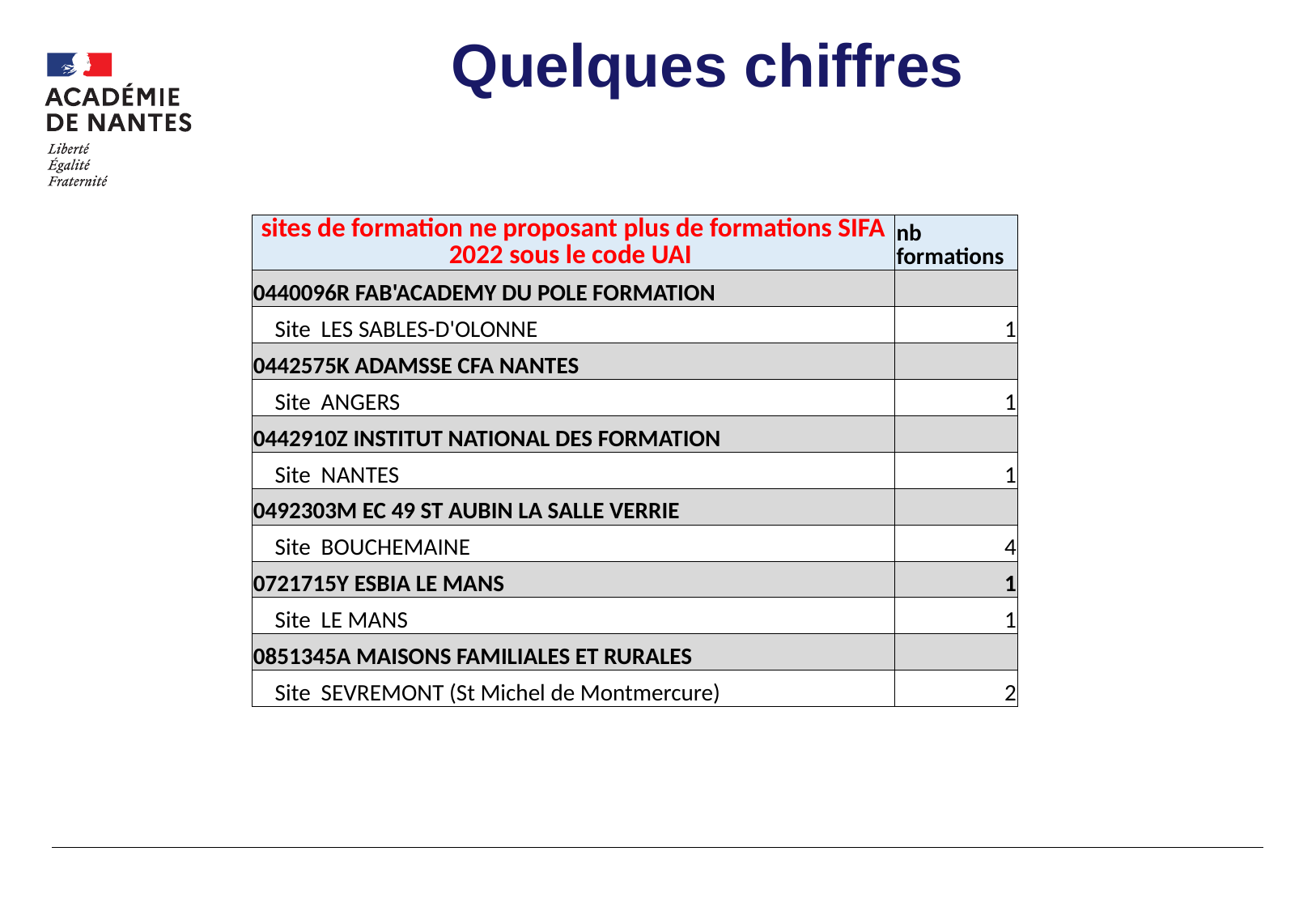

# Quelques chiffres
| sites de formation ne proposant plus de formations SIFA 2022 sous le code UAI | nb formations |
| --- | --- |
| 0440096R FAB'ACADEMY DU POLE FORMATION |  |
| Site LES SABLES-D'OLONNE | 1 |
| 0442575K ADAMSSE CFA NANTES |  |
| Site ANGERS | 1 |
| 0442910Z INSTITUT NATIONAL DES FORMATION |  |
| Site NANTES | 1 |
| 0492303M EC 49 ST AUBIN LA SALLE VERRIE |  |
| Site BOUCHEMAINE | 4 |
| 0721715Y ESBIA LE MANS | 1 |
| Site LE MANS | 1 |
| 0851345A MAISONS FAMILIALES ET RURALES |  |
| Site SEVREMONT (St Michel de Montmercure) | 2 |